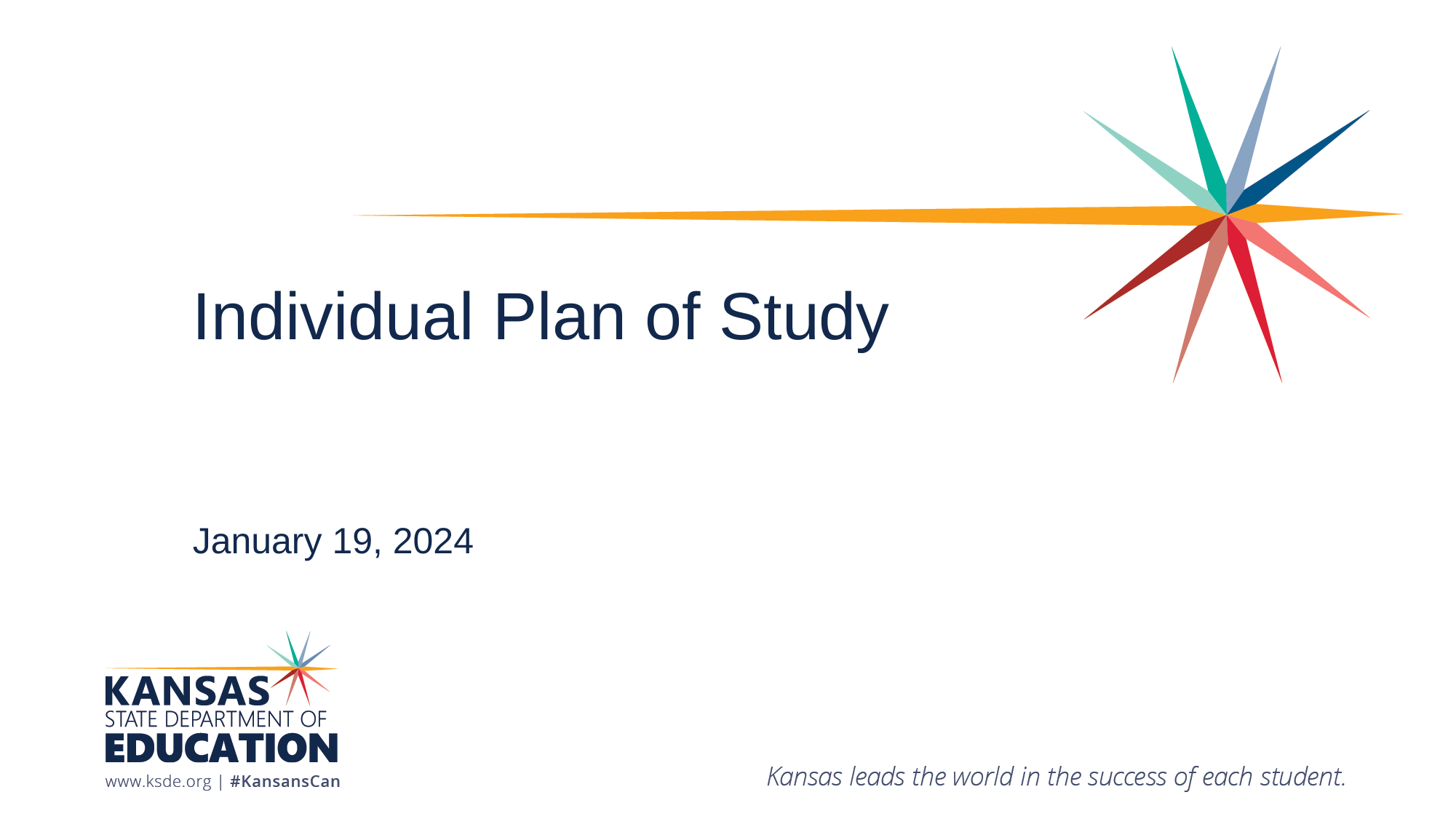

# Individual Plan of Study

January 19, 2024